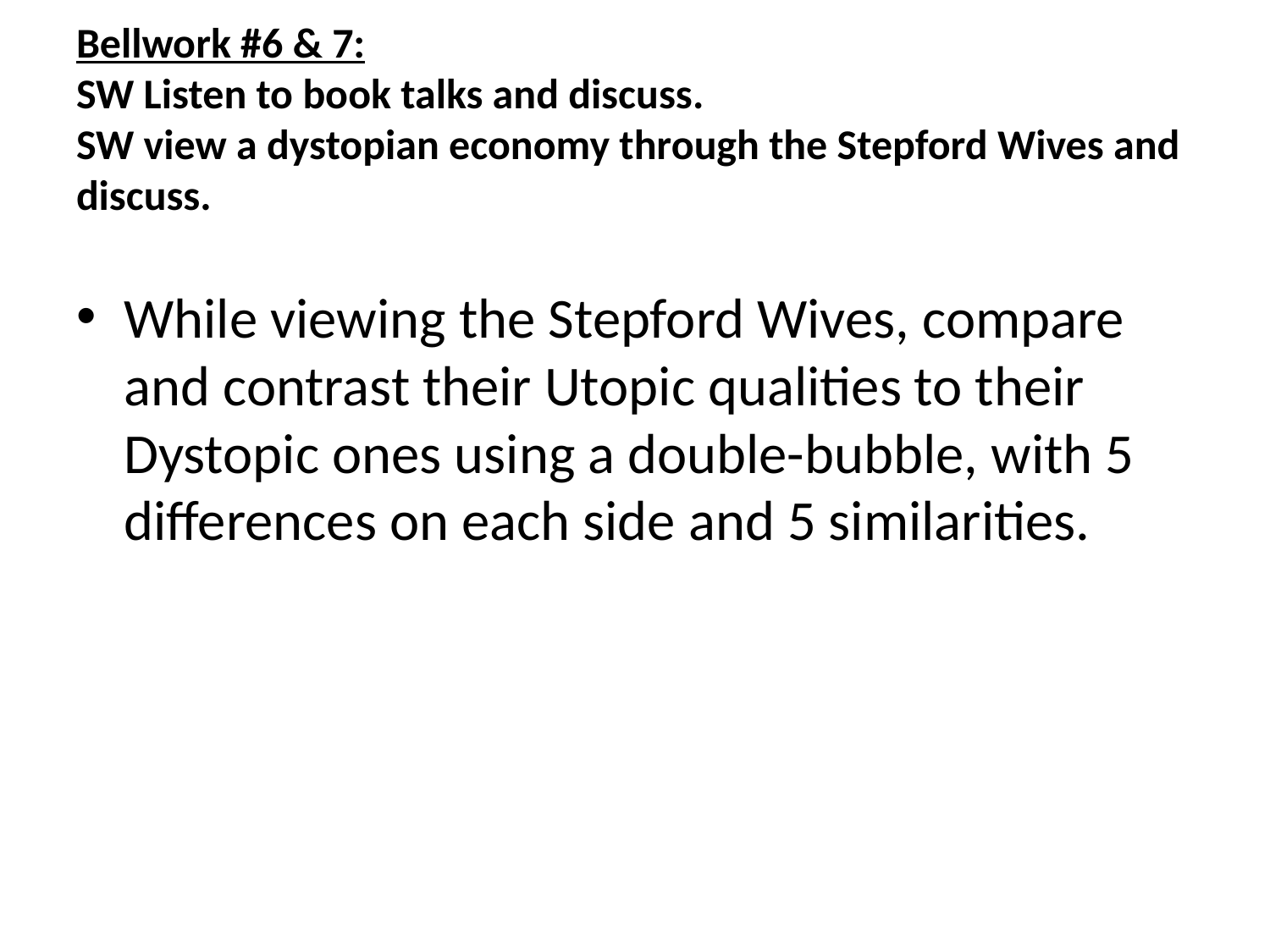

# Bellwork #6 & 7: SW Listen to book talks and discuss. SW view a dystopian economy through the Stepford Wives and discuss.
While viewing the Stepford Wives, compare and contrast their Utopic qualities to their Dystopic ones using a double-bubble, with 5 differences on each side and 5 similarities.